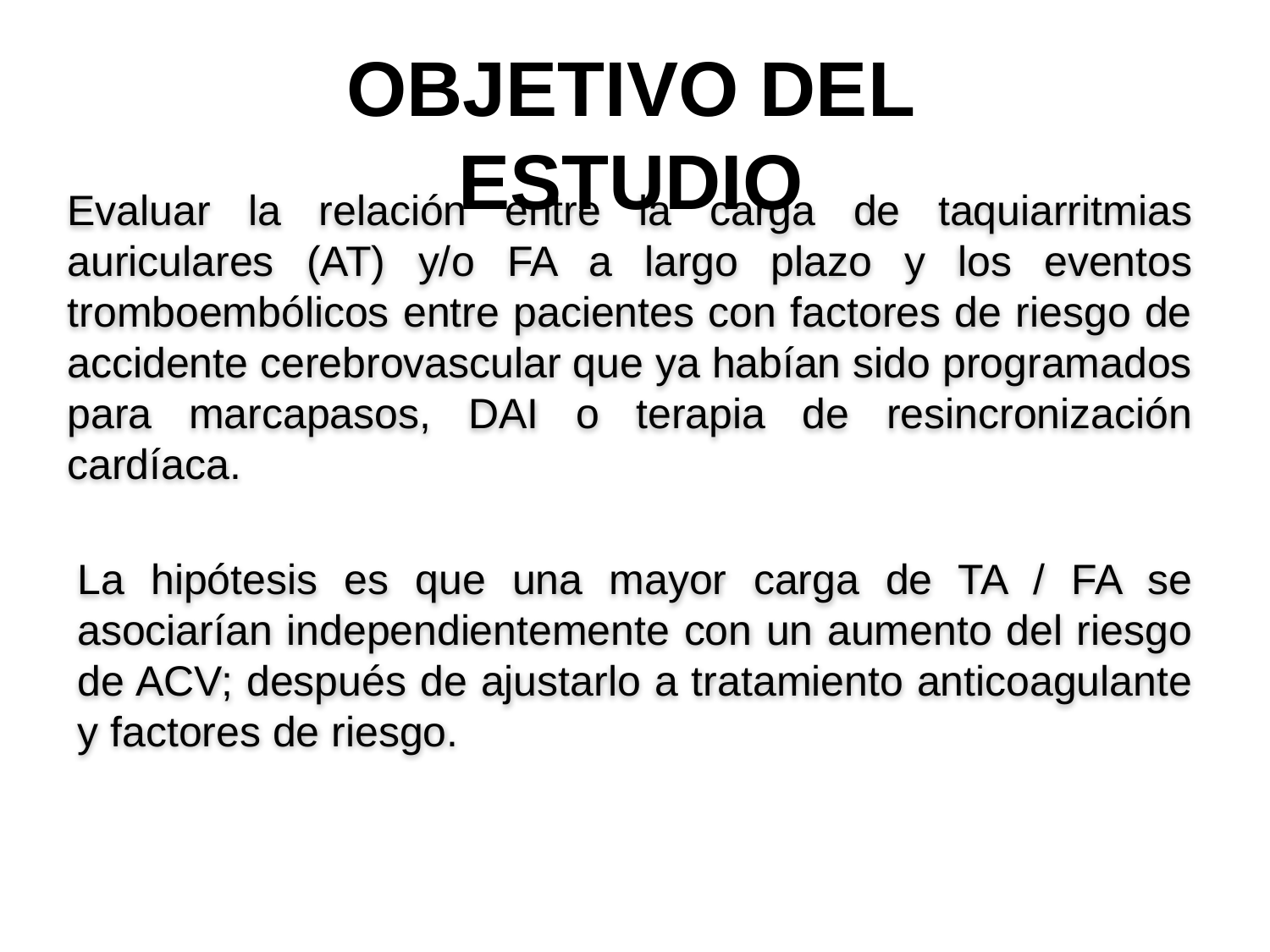

OBJETIVO DEL ESTUDIO
Evaluar la relación entre la carga de taquiarritmias auriculares (AT) y/o FA a largo plazo y los eventos tromboembólicos entre pacientes con factores de riesgo de accidente cerebrovascular que ya habían sido programados para marcapasos, DAI o terapia de resincronización cardíaca.
La hipótesis es que una mayor carga de TA / FA se asociarían independientemente con un aumento del riesgo de ACV; después de ajustarlo a tratamiento anticoagulante y factores de riesgo.